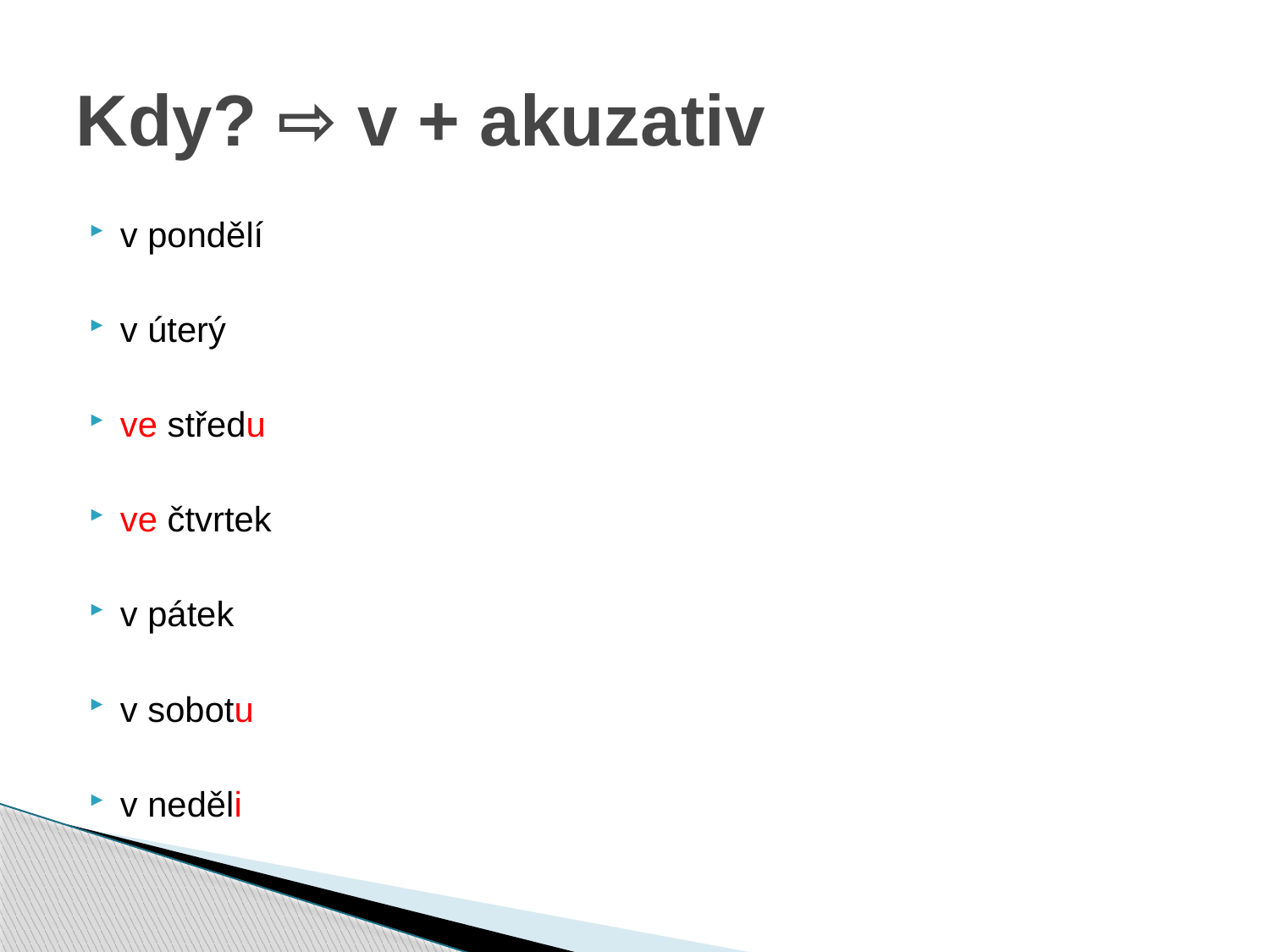

# Kdy? ⇨ v + akuzativ
v pondělí

v úterý

ve středu

ve čtvrtek

v pátek

v sobotu

v neděli